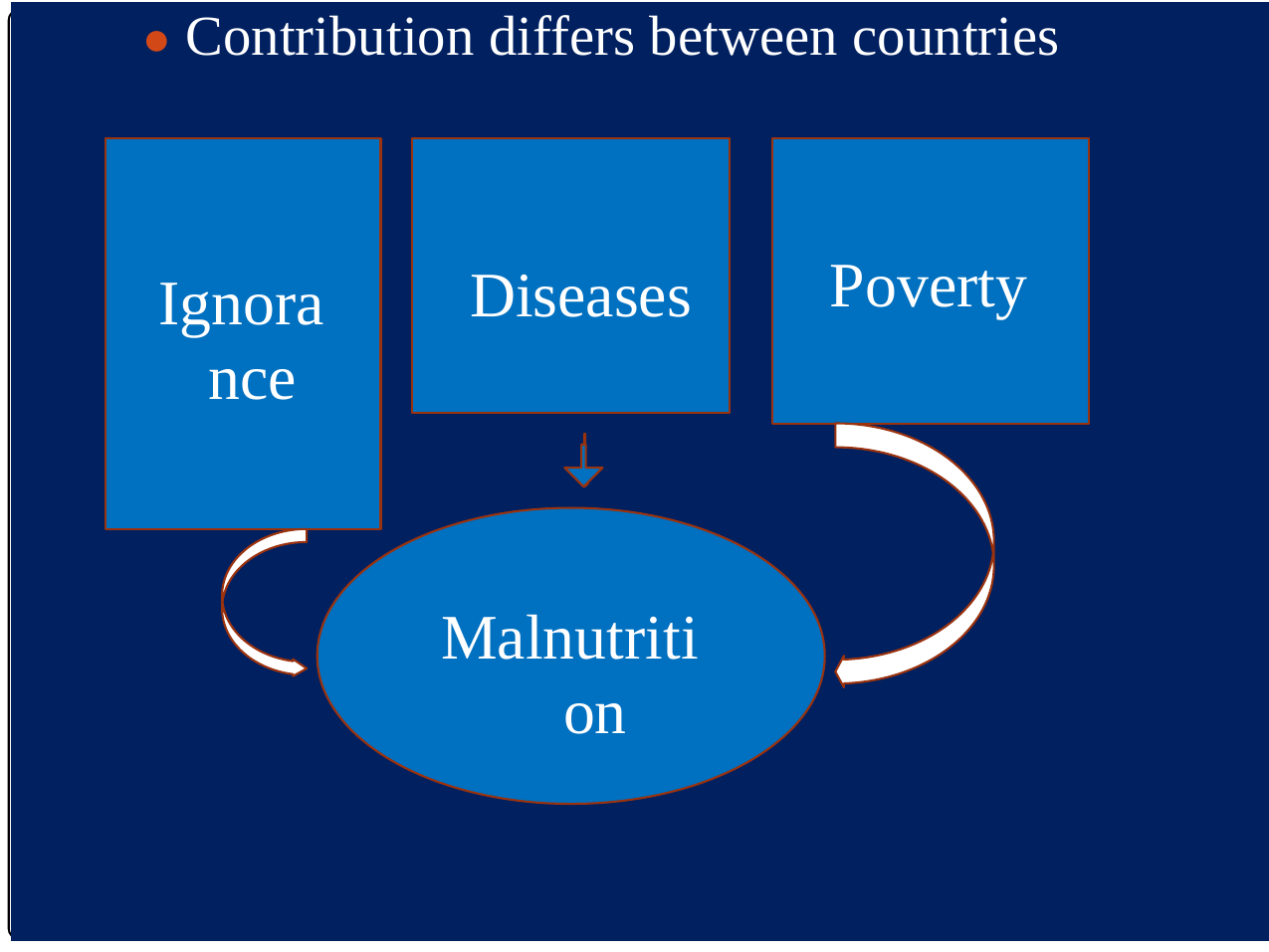

● Contribution differs between countries

Poverty
	Diseases

Malnutriti
		on
Ignora
	nce